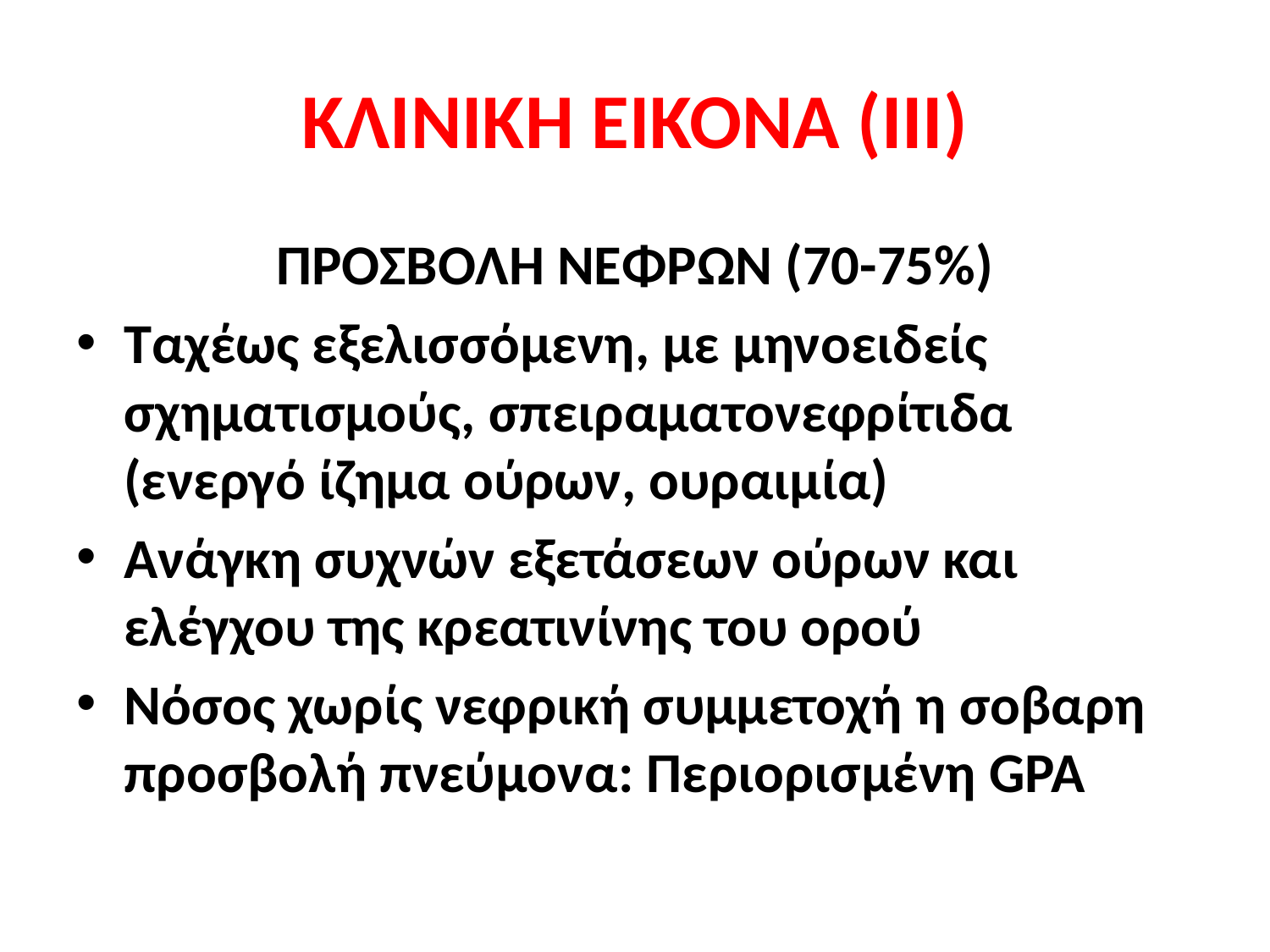

# ΚΛΙΝΙΚΗ ΕΙΚΟΝΑ (ΙΙΙ)
ΠΡΟΣΒΟΛΗ ΝΕΦΡΩΝ (70-75%)
Ταχέως εξελισσόμενη, με μηνοειδείς σχηματισμούς, σπειραματονεφρίτιδα (ενεργό ίζημα ούρων, ουραιμία)
Ανάγκη συχνών εξετάσεων ούρων και ελέγχου της κρεατινίνης του ορού
Νόσος χωρίς νεφρική συμμετοχή η σοβαρη προσβολή πνεύμονα: Περιορισμένη GPA